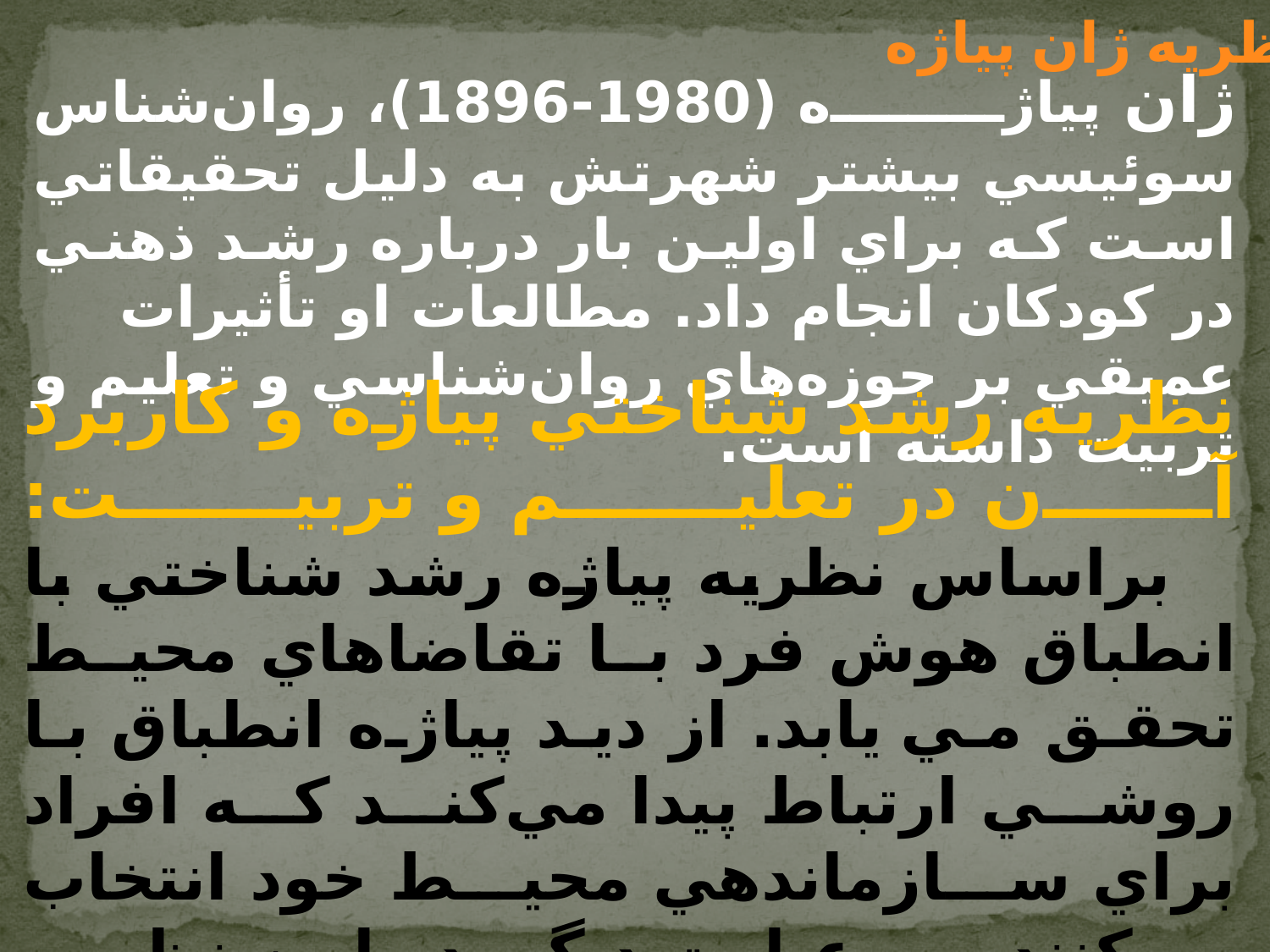

نظریه ژان پیاژه
ژان پياژه (1980-1896)، روان‌شناس سوئيسي بيشتر شهرتش به دليل تحقيقاتي است كه براي اولين بار درباره رشد ذهني در كودكان انجام داد. مطالعات او تأثيرات عميقي بر حوزه‌هاي روان‌شناسي و تعليم و تربيت داشته است.
نظريه رشد شناختي پياژه و كاربرد آن در تعليم و تربيت:
   براساس نظريه پياژه رشد شناختي با انطباق هوش فرد با تقاضاهاي محيط تحقق مي يابد. از ديد پياژه انطباق با روشي ارتباط پيدا مي‌كند كه افراد براي سازماندهي محيط خود انتخاب مي‌كنند. به عبارت ديگر در اين نظريه كنش متقابل يا تعامل بين موجود زنده و محيطي كه در آن زندگي مي‌كند نقش اساسي دارد.